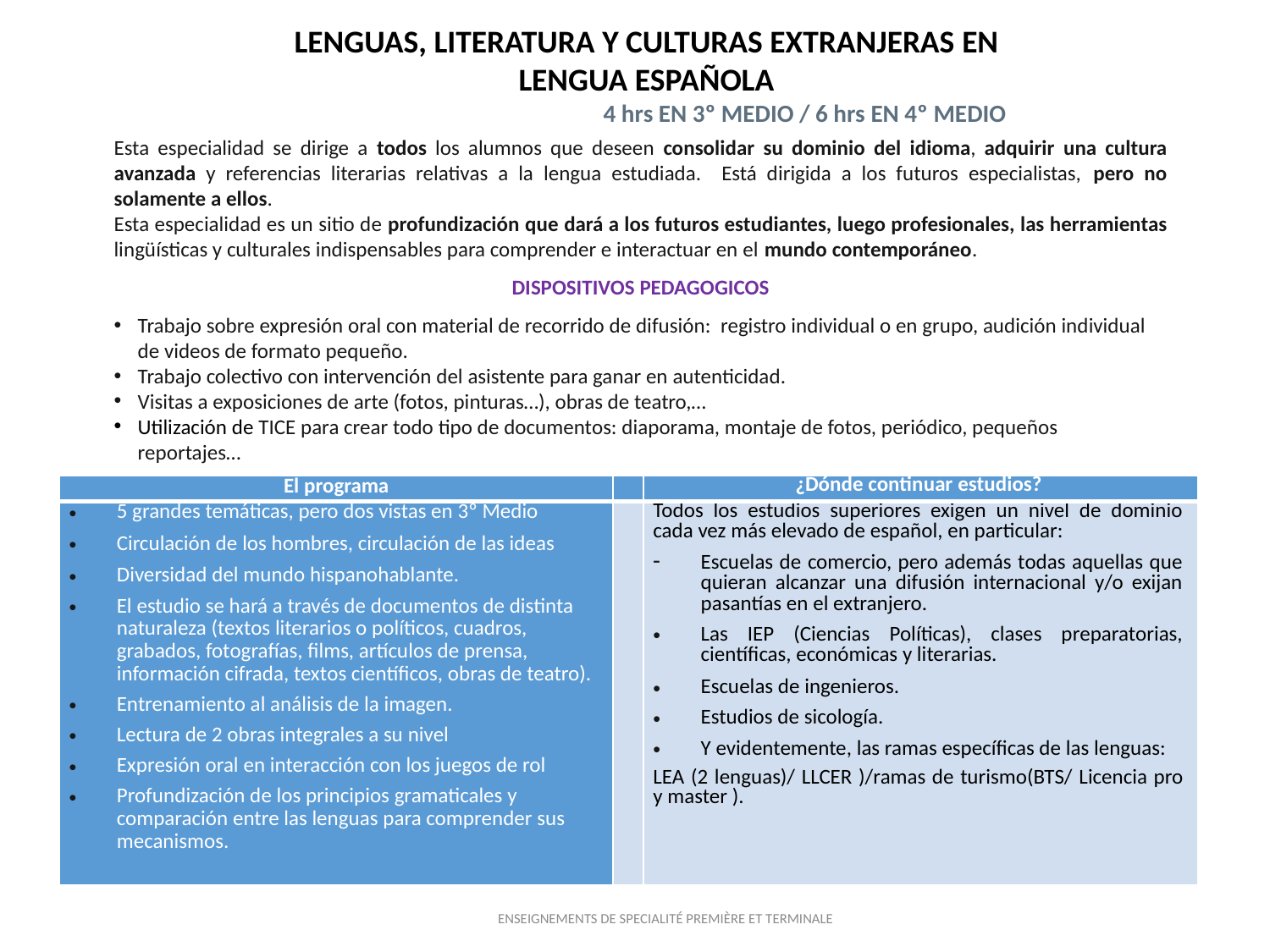

LENGUAS, LITERATURA Y CULTURAS EXTRANJERAS EN LENGUA ESPAÑOLA
  4 hrs EN 3º MEDIO / 6 hrs EN 4º MEDIO
Esta especialidad se dirige a todos los alumnos que deseen consolidar su dominio del idioma, adquirir una cultura avanzada y referencias literarias relativas a la lengua estudiada.  Está dirigida a los futuros especialistas, pero no solamente a ellos.
Esta especialidad es un sitio de profundización que dará a los futuros estudiantes, luego profesionales, las herramientas lingüísticas y culturales indispensables para comprender e interactuar en el mundo contemporáneo.

DISPOSITIVOS PEDAGOGICOS

Trabajo sobre expresión oral con material de recorrido de difusión:  registro individual o en grupo, audición individual de videos de formato pequeño.
Trabajo colectivo con intervención del asistente para ganar en autenticidad.
Visitas a exposiciones de arte (fotos, pinturas…), obras de teatro,…
Utilización de TICE para crear todo tipo de documentos: diaporama, montaje de fotos, periódico, pequeños reportajes…

| El programa |  | ¿Dónde continuar estudios? |
| --- | --- | --- |
| 5 grandes temáticas, pero dos vistas en 3º Medio Circulación de los hombres, circulación de las ideas Diversidad del mundo hispanohablante. El estudio se hará a través de documentos de distinta naturaleza (textos literarios o políticos, cuadros, grabados, fotografías, films, artículos de prensa, información cifrada, textos científicos, obras de teatro). Entrenamiento al análisis de la imagen. Lectura de 2 obras integrales a su nivel Expresión oral en interacción con los juegos de rol Profundización de los principios gramaticales y comparación entre las lenguas para comprender sus mecanismos. |  | Todos los estudios superiores exigen un nivel de dominio cada vez más elevado de español, en particular: Escuelas de comercio, pero además todas aquellas que quieran alcanzar una difusión internacional y/o exijan pasantías en el extranjero. Las IEP (Ciencias Políticas), clases preparatorias, científicas, económicas y literarias. Escuelas de ingenieros. Estudios de sicología. Y evidentemente, las ramas específicas de las lenguas: LEA (2 lenguas)/ LLCER )/ramas de turismo(BTS/ Licencia pro y master ). |
ENSEIGNEMENTS DE SPECIALITÉ PREMIÈRE ET TERMINALE